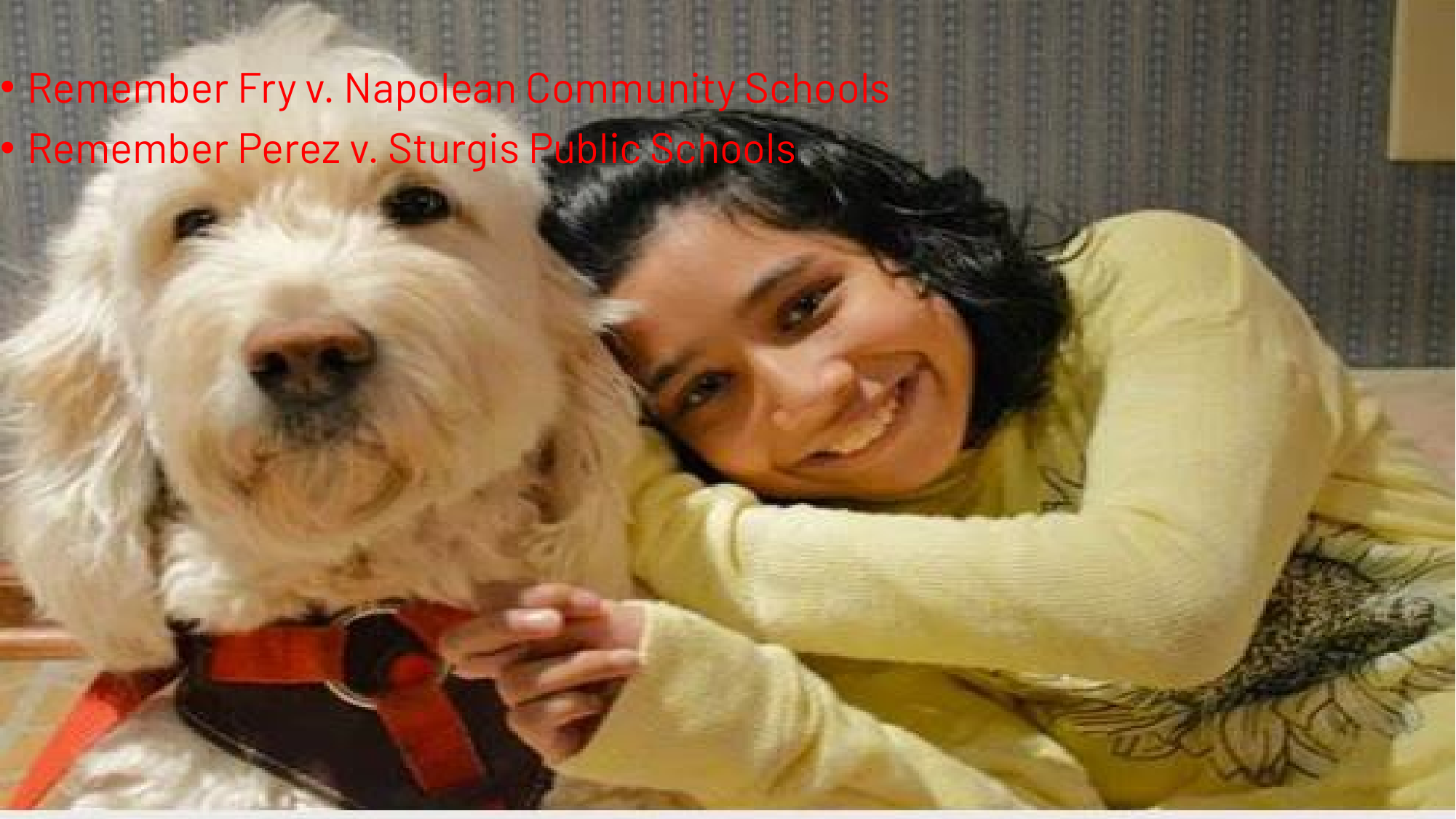

Remember Fry v. Napolean Community Schools
Remember Perez v. Sturgis Public Schools
#